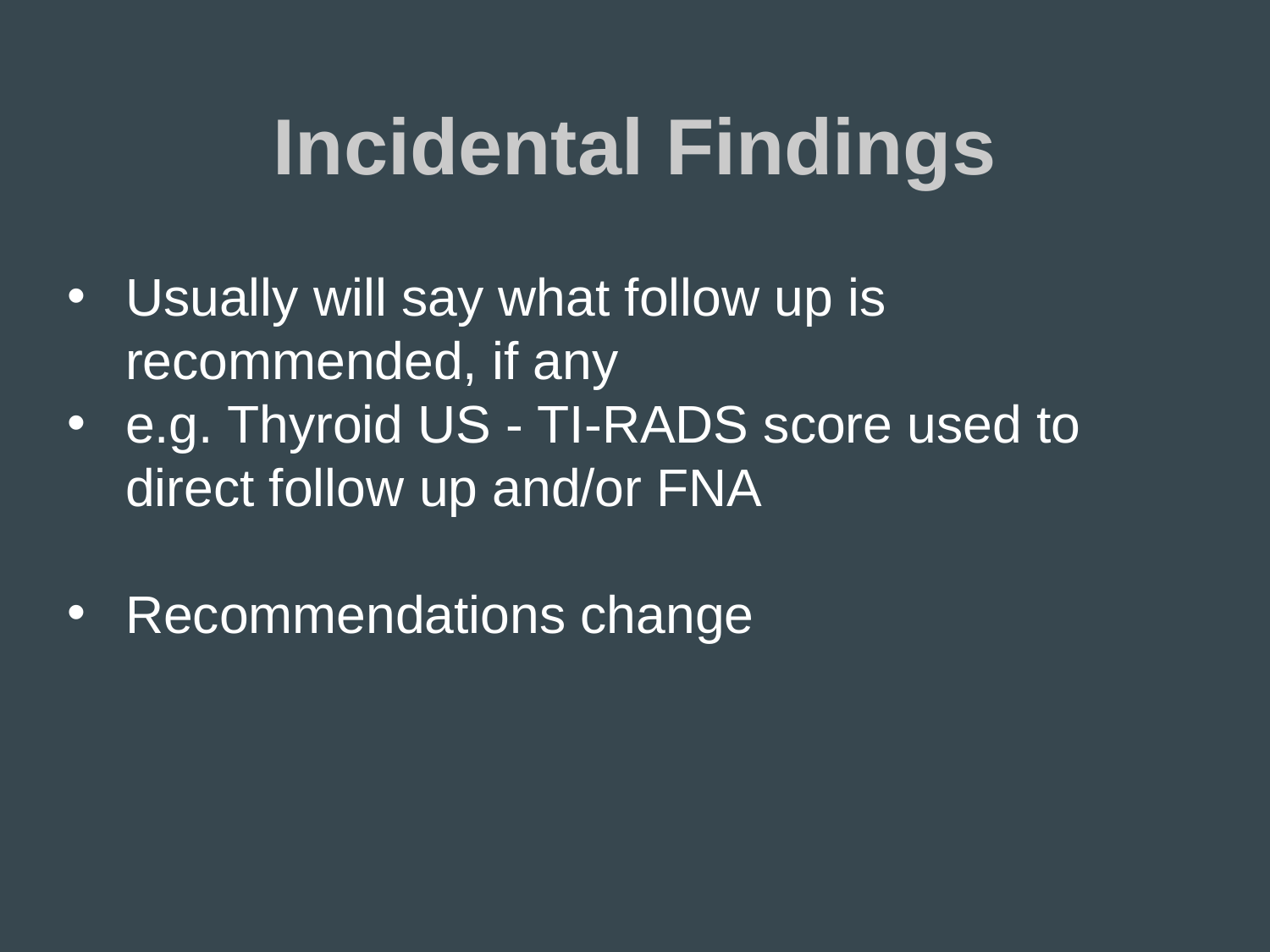

# Incidental Findings

Usually will say what follow up is recommended, if any
e.g. Thyroid US - TI-RADS score used to direct follow up and/or FNA

Recommendations change